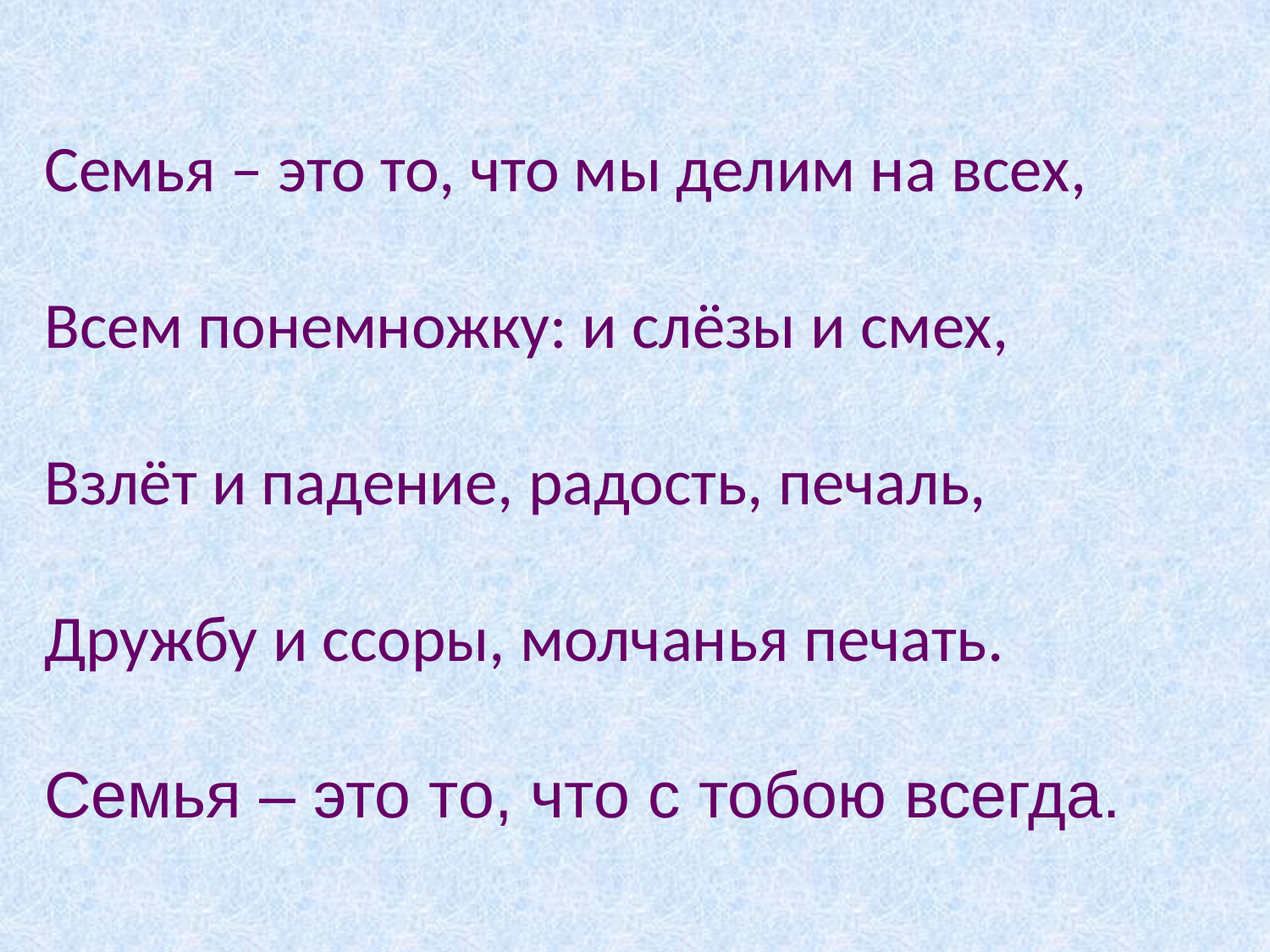

Семья – это то, что мы делим на всех,

Всем понемножку: и слёзы и смех,

Взлёт и падение, радость, печаль,

Дружбу и ссоры, молчанья печать.

Семья – это то, что с тобою всегда.